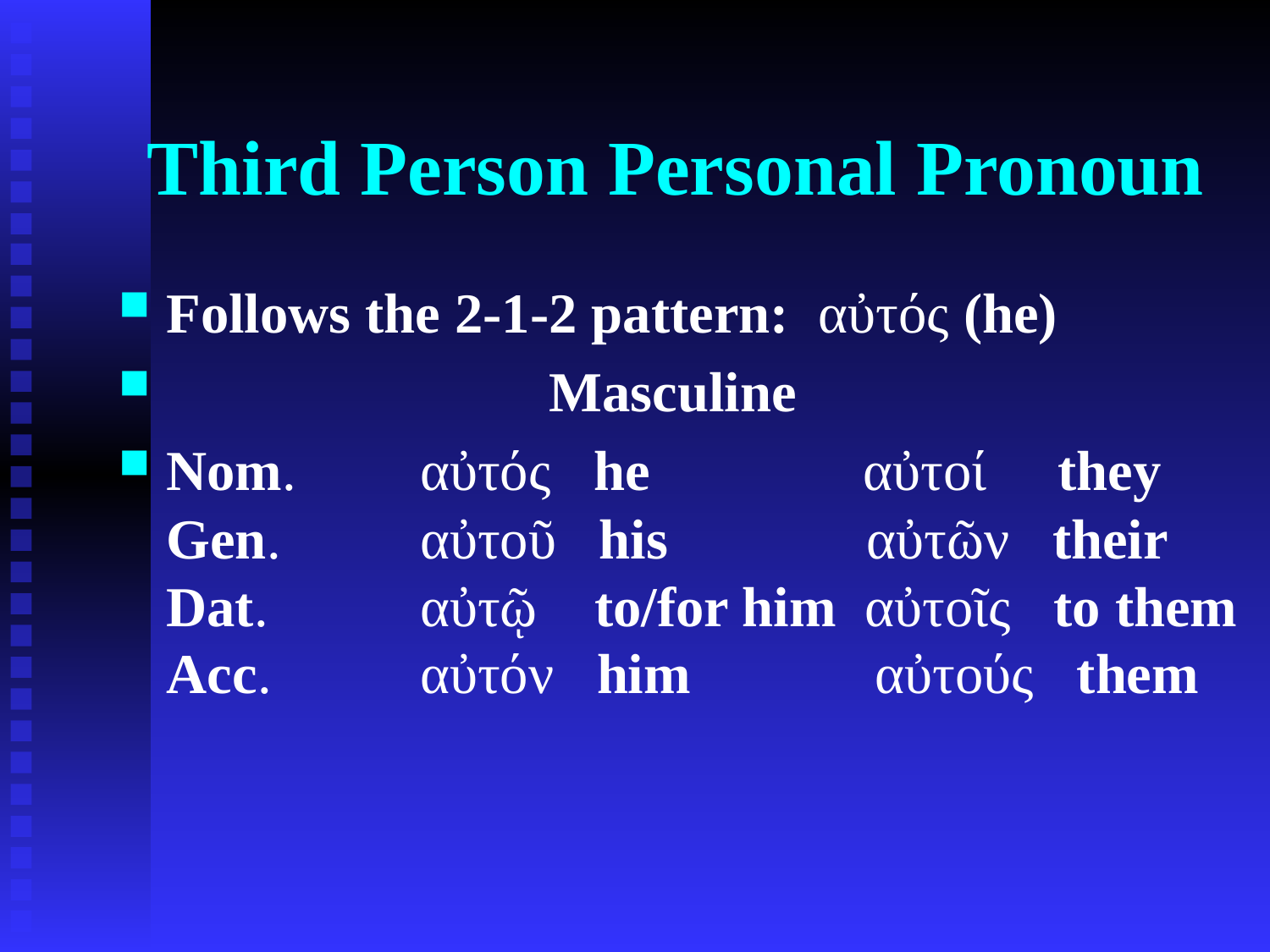

# Third Person Personal Pronoun
Follows the 2-1-2 pattern:  αὐτός (he)
                           Masculine
Nom.   	αὐτός   he               αὐτοί     they
Gen.     	αὐτοῦ   his              αὐτῶν   their
Dat.    	αὐτῷ    to/for him  αὐτοῖς   to them Acc.      	αὐτόν   him             αὐτούς   them